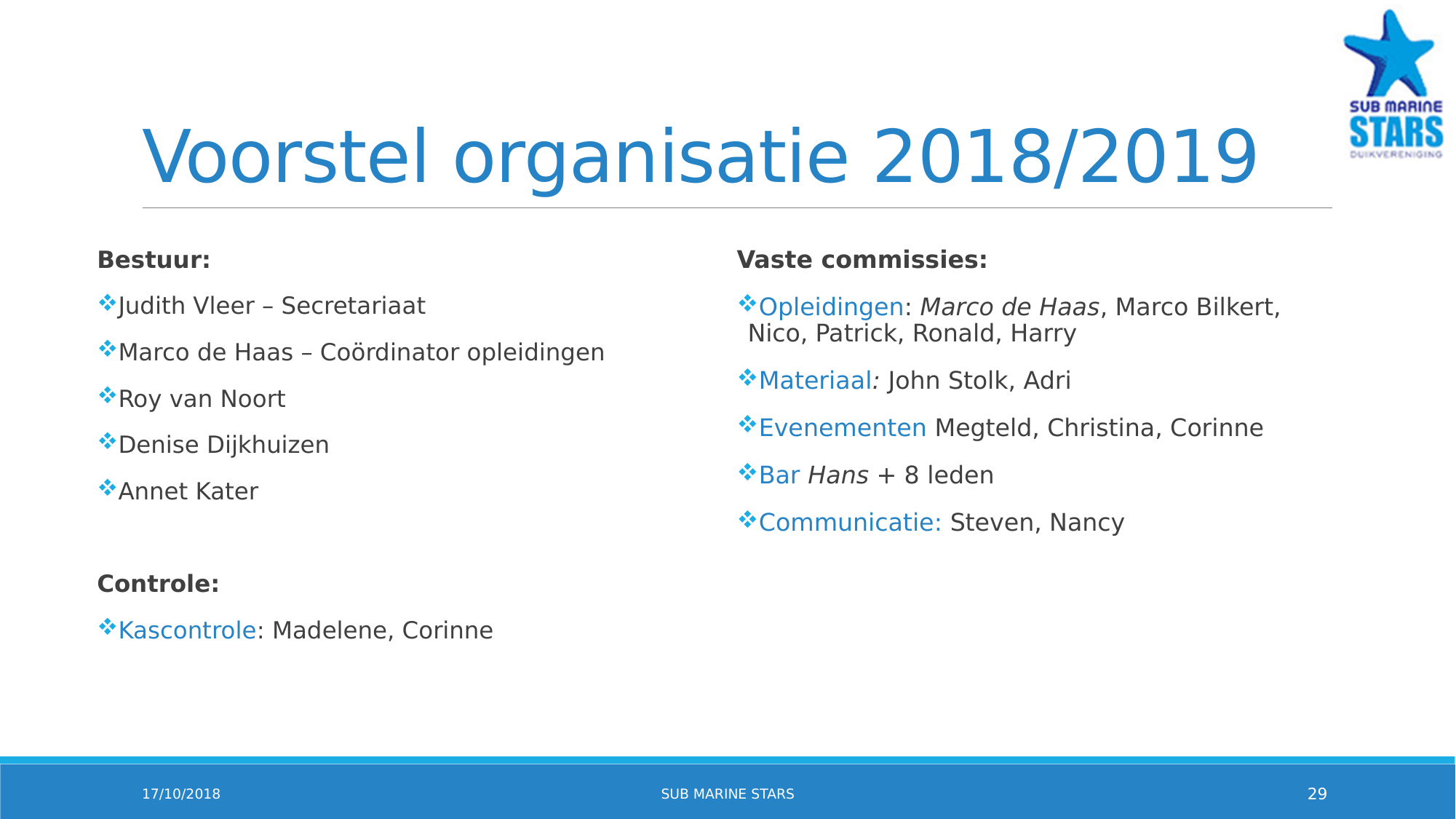

# Voorstel organisatie 2018/2019
Bestuur:
Judith Vleer – Secretariaat
Marco de Haas – Coördinator opleidingen
Roy van Noort
Denise Dijkhuizen
Annet Kater

Controle:
Kascontrole: Madelene, Corinne

Vaste commissies:
Opleidingen: Marco de Haas, Marco Bilkert, Nico, Patrick, Ronald, Harry
Materiaal: John Stolk, Adri
Evenementen Megteld, Christina, Corinne
Bar Hans + 8 leden
Communicatie: Steven, Nancy

17/10/2018
Sub Marine Stars
29